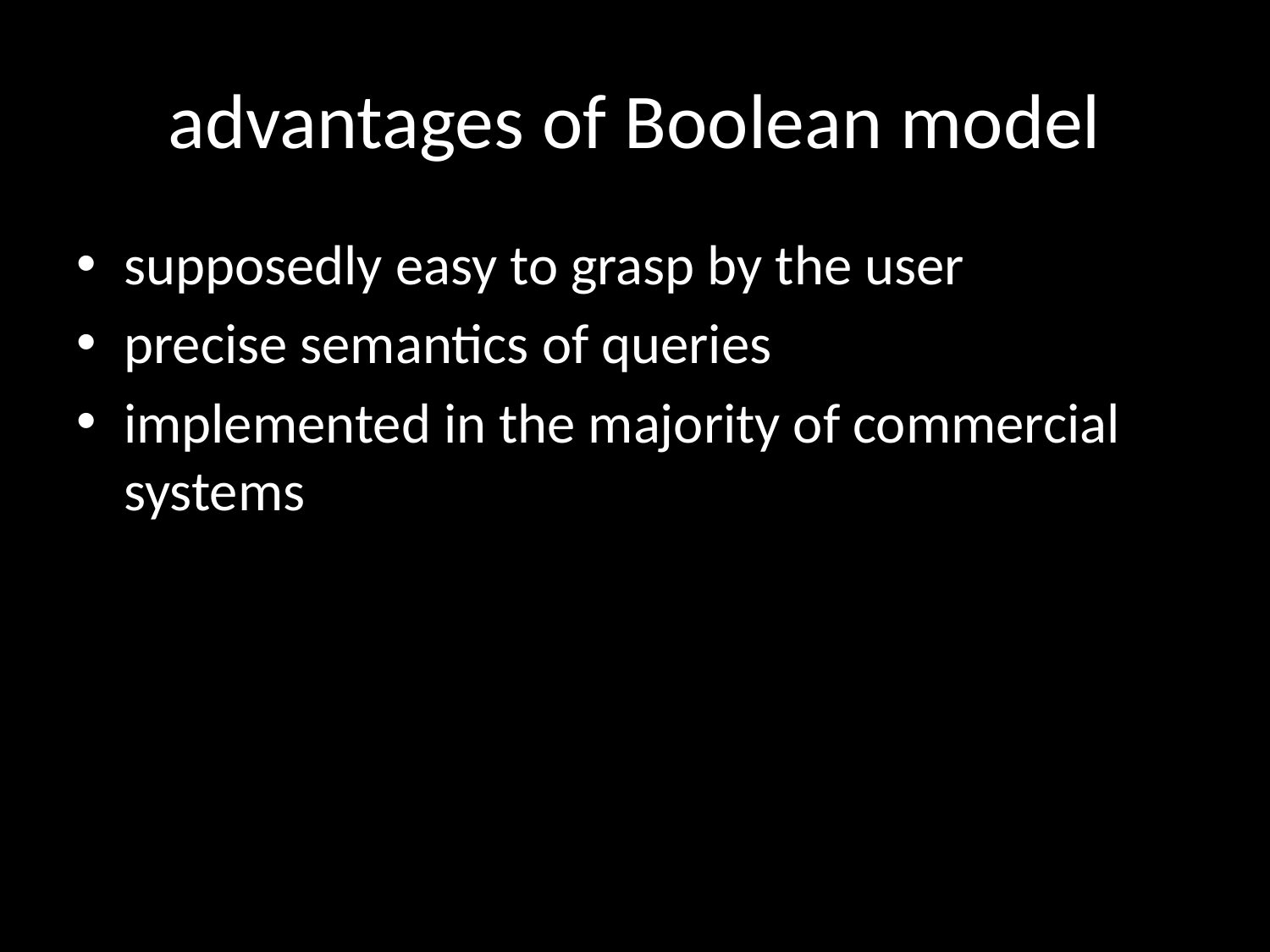

# advantages of Boolean model
supposedly easy to grasp by the user
precise semantics of queries
implemented in the majority of commercial systems